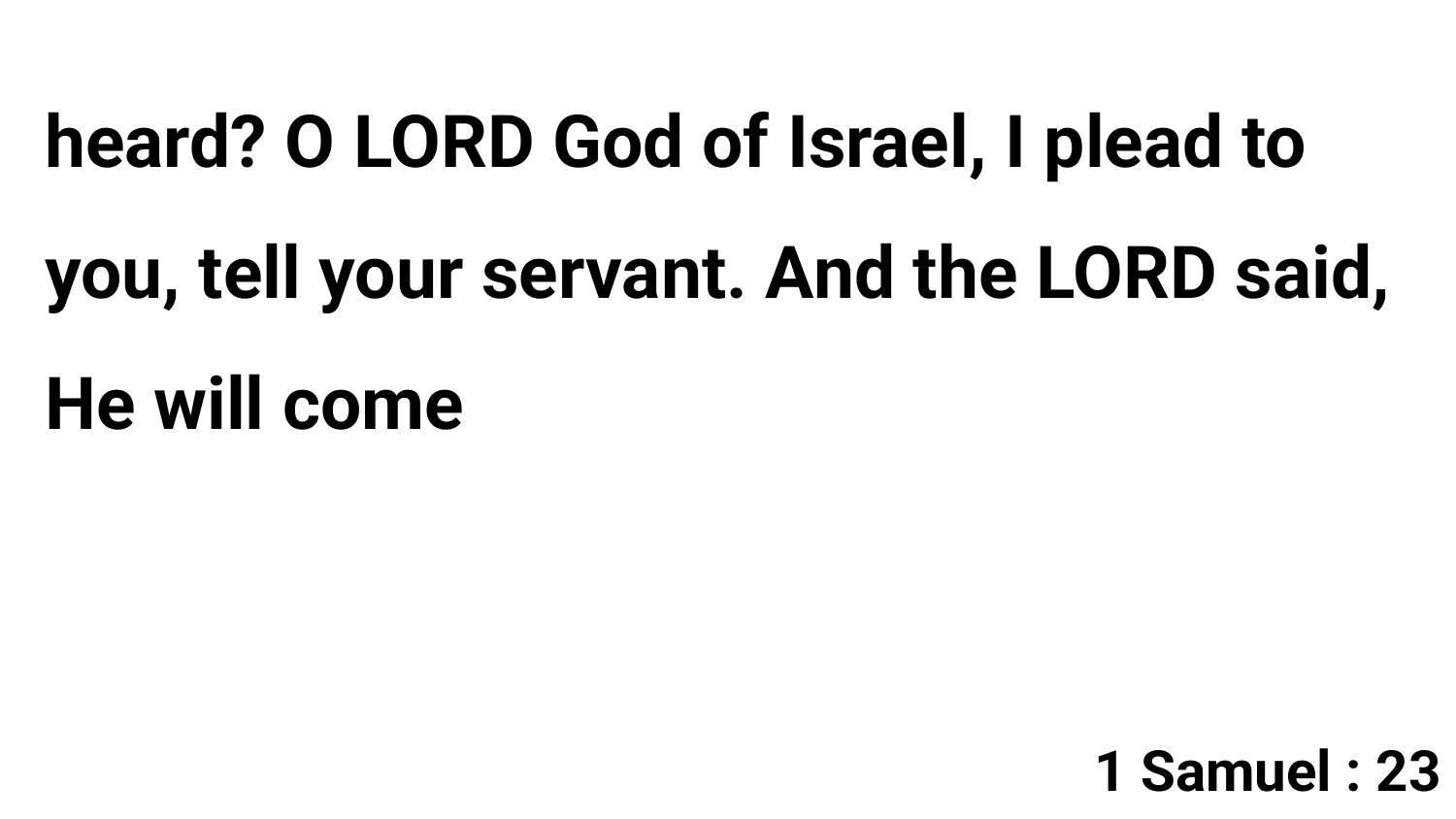

heard? O LORD God of Israel, I plead to you, tell your servant. And the LORD said, He will come
1 Samuel : 23